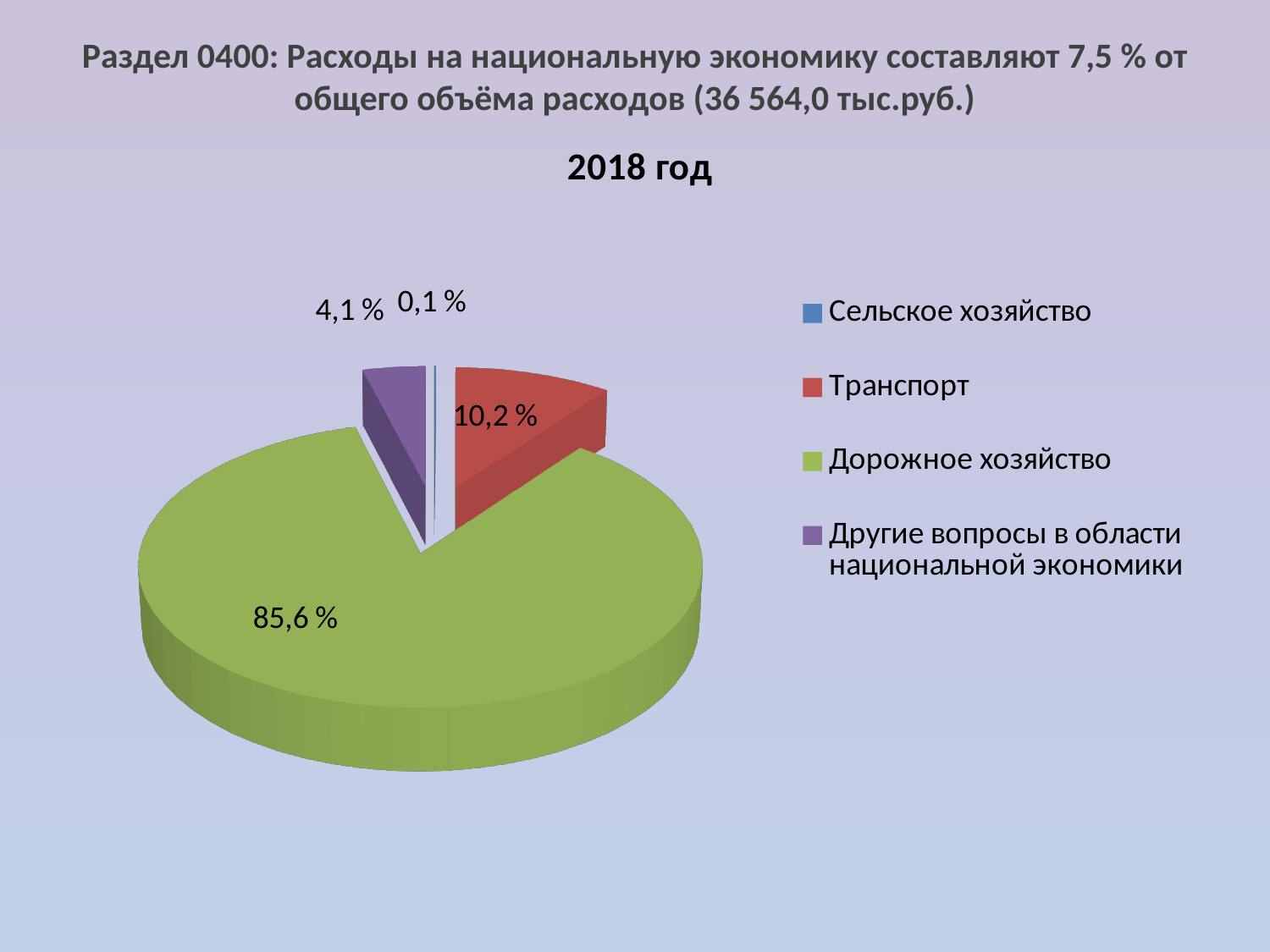

Раздел 0400: Расходы на национальную экономику составляют 7,5 % от общего объёма расходов (36 564,0 тыс.руб.)

[unsupported chart]